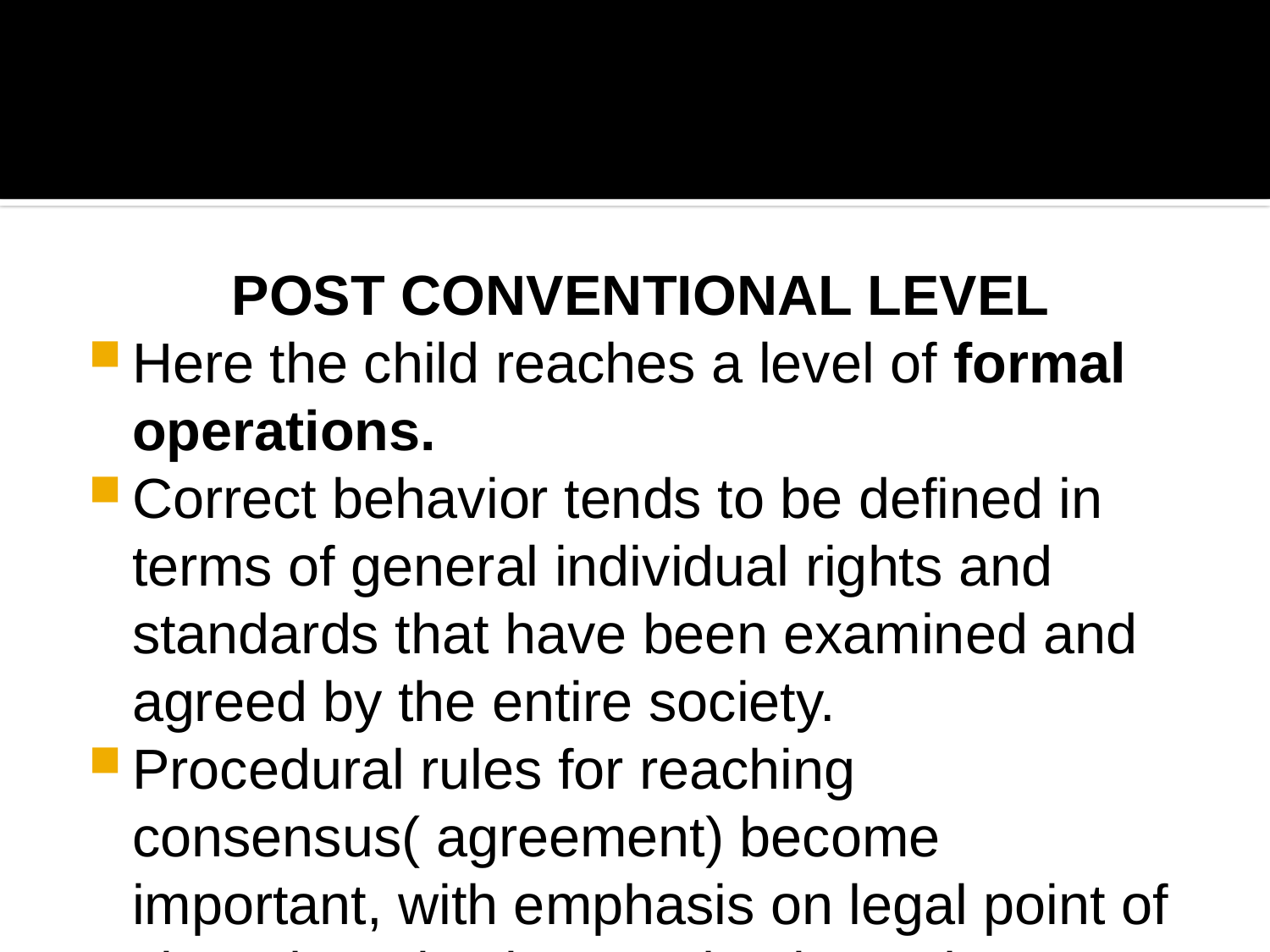

#
POST CONVENTIONAL LEVEL
Here the child reaches a level of formal operations.
Correct behavior tends to be defined in terms of general individual rights and standards that have been examined and agreed by the entire society.
Procedural rules for reaching consensus( agreement) become important, with emphasis on legal point of view, there is also emphasis on the possibility for challenging law in terms of societal needs and rational considerations.